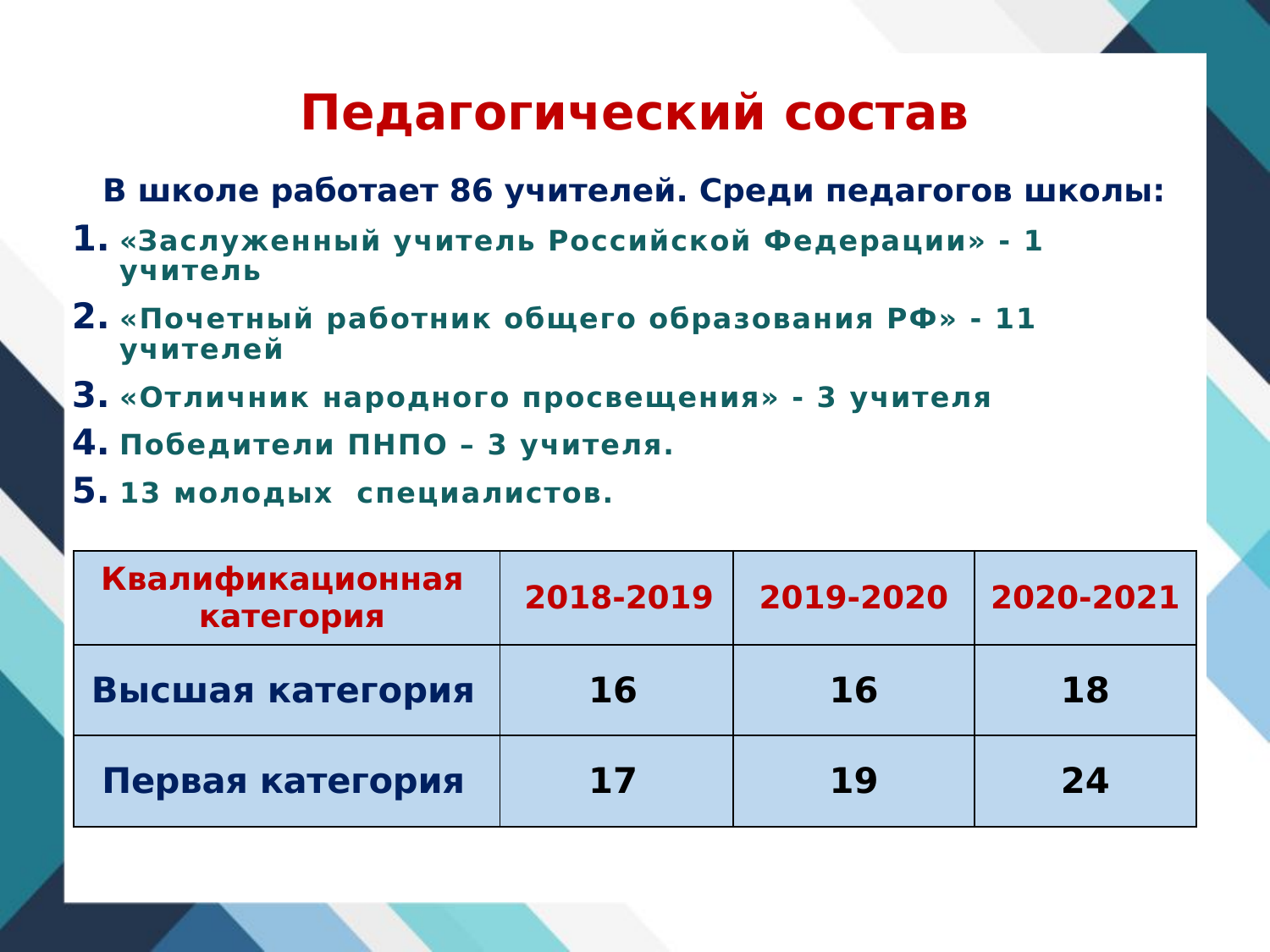

# Педагогический состав
В школе работает 86 учителей. Среди педагогов школы:
«Заслуженный учитель Российской Федерации» - 1 учитель
«Почетный работник общего образования РФ» - 11 учителей
«Отличник народного просвещения» - 3 учителя
Победители ПНПО – 3 учителя.
13 молодых  специалистов.

| Квалификационная категория | 2018-2019 | 2019-2020 | 2020-2021 |
| --- | --- | --- | --- |
| Высшая категория | 16 | 16 | 18 |
| Первая категория | 17 | 19 | 24 |